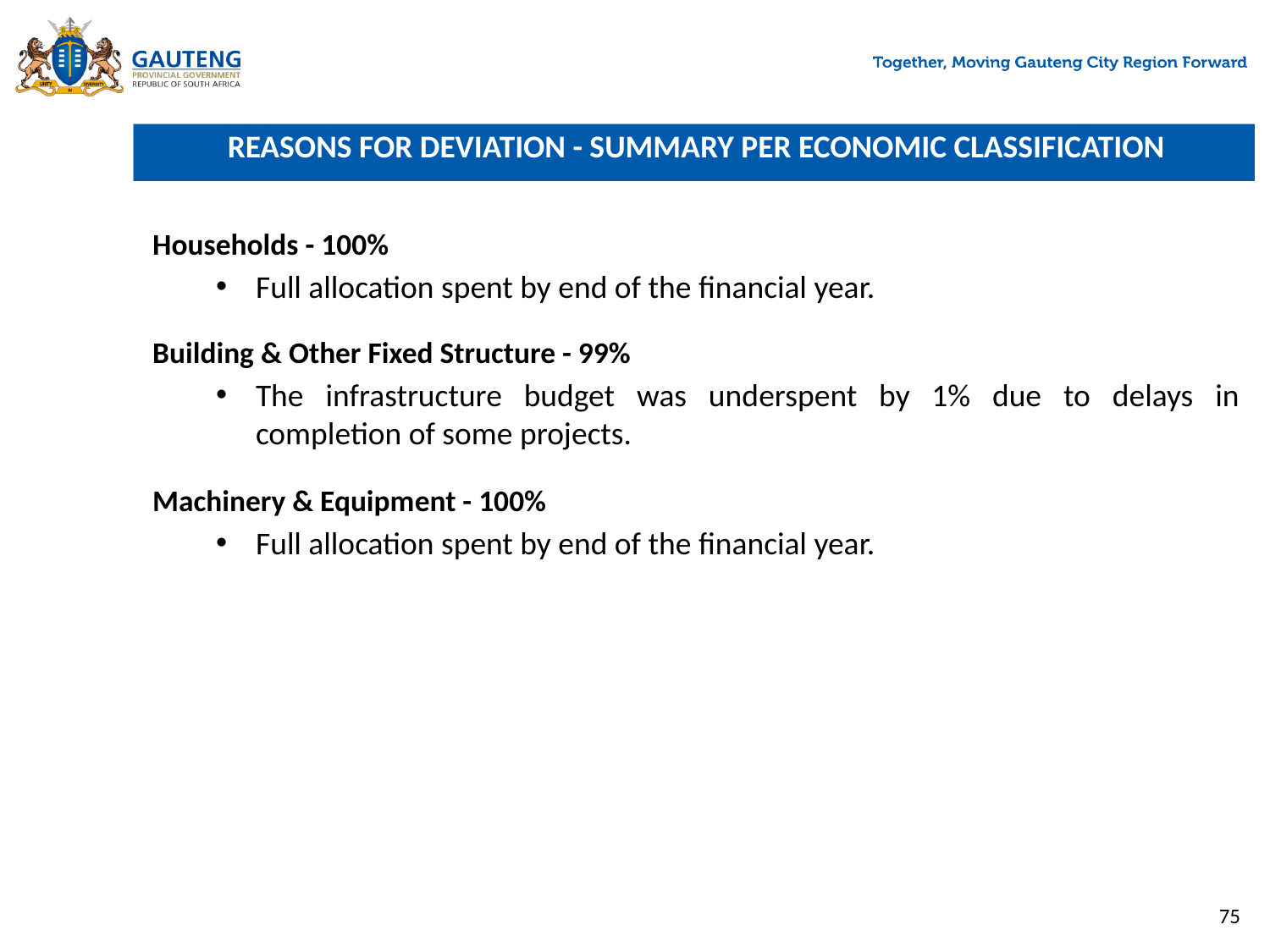

# REASONS FOR DEVIATION - SUMMARY PER ECONOMIC CLASSIFICATION

Households - 100%
Full allocation spent by end of the financial year.

Building & Other Fixed Structure - 99%
The infrastructure budget was underspent by 1% due to delays in completion of some projects.

Machinery & Equipment - 100%
Full allocation spent by end of the financial year.

75